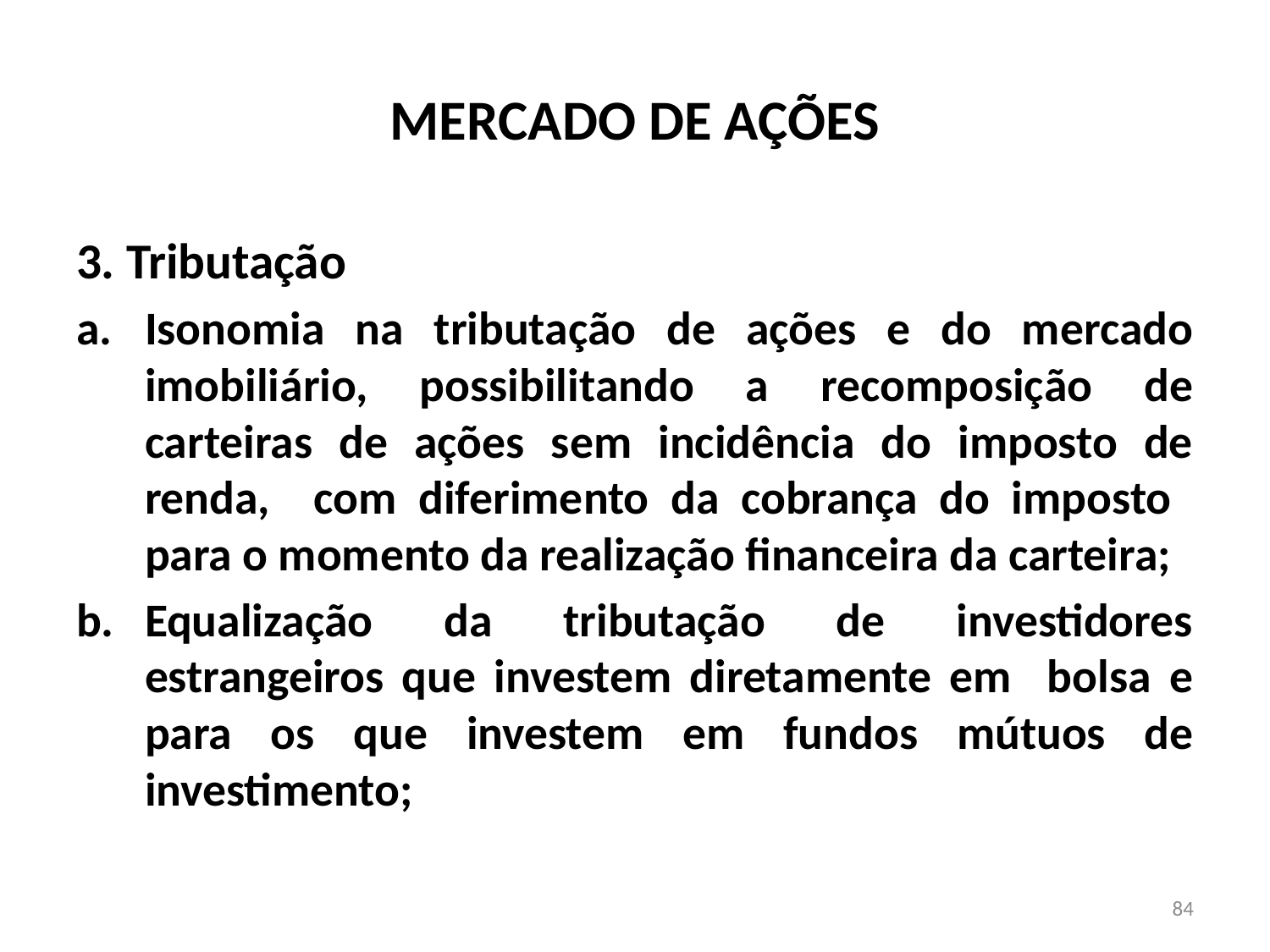

# MERCADO DE AÇÕES
3. Tributação
Isonomia na tributação de ações e do mercado imobiliário, possibilitando a recomposição de carteiras de ações sem incidência do imposto de renda,  com diferimento da cobrança do imposto  para o momento da realização financeira da carteira;
Equalização da tributação de investidores estrangeiros que investem diretamente em  bolsa e para os que investem em fundos mútuos de investimento;

84